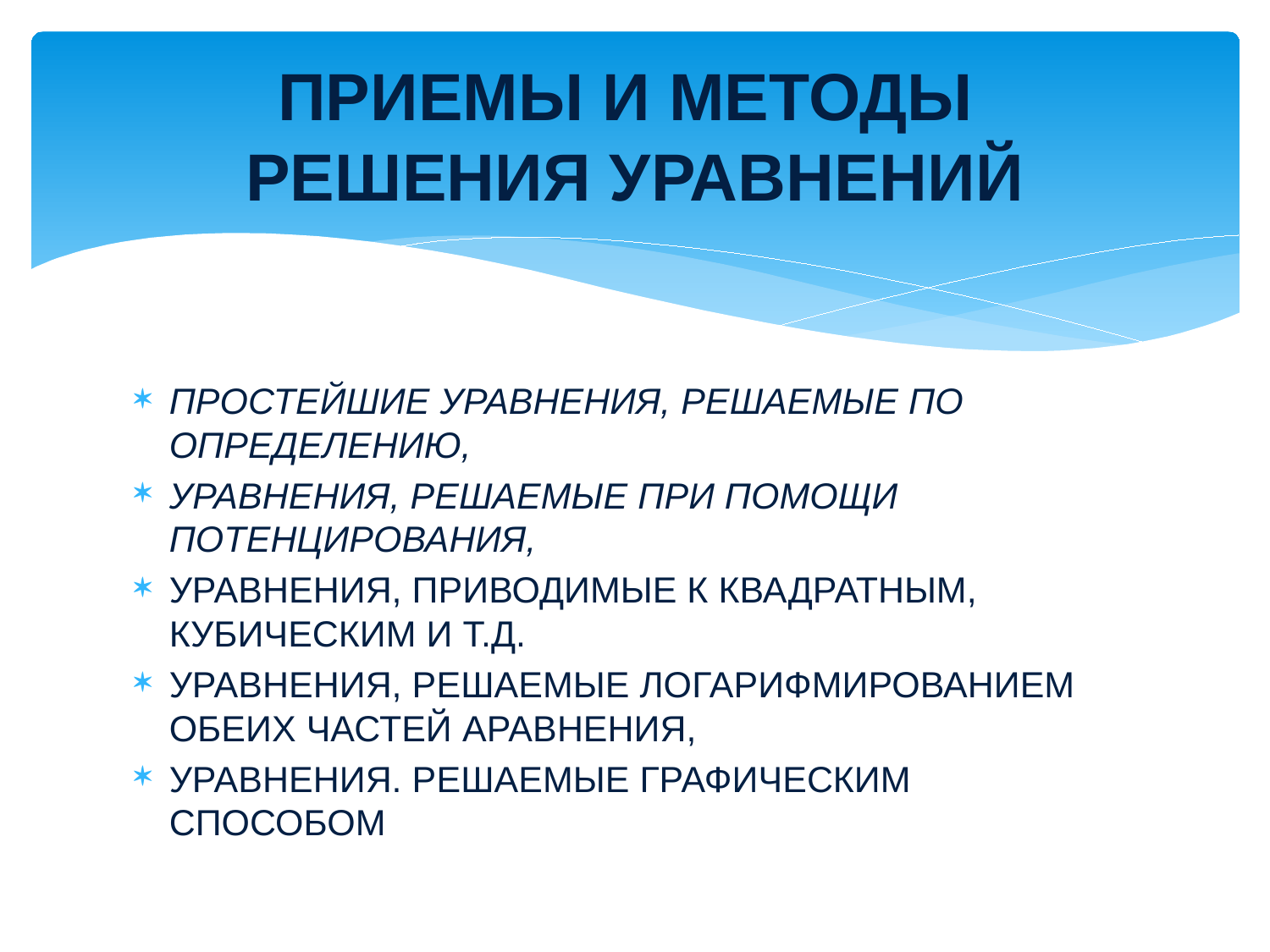

# ПРИЕМЫ И МЕТОДЫ РЕШЕНИЯ УРАВНЕНИЙ
ПРОСТЕЙШИЕ УРАВНЕНИЯ, РЕШАЕМЫЕ ПО ОПРЕДЕЛЕНИЮ,
УРАВНЕНИЯ, РЕШАЕМЫЕ ПРИ ПОМОЩИ ПОТЕНЦИРОВАНИЯ,
УРАВНЕНИЯ, ПРИВОДИМЫЕ К КВАДРАТНЫМ, КУБИЧЕСКИМ И Т.Д.
УРАВНЕНИЯ, РЕШАЕМЫЕ ЛОГАРИФМИРОВАНИЕМ ОБЕИХ ЧАСТЕЙ АРАВНЕНИЯ,
УРАВНЕНИЯ. РЕШАЕМЫЕ ГРАФИЧЕСКИМ СПОСОБОМ